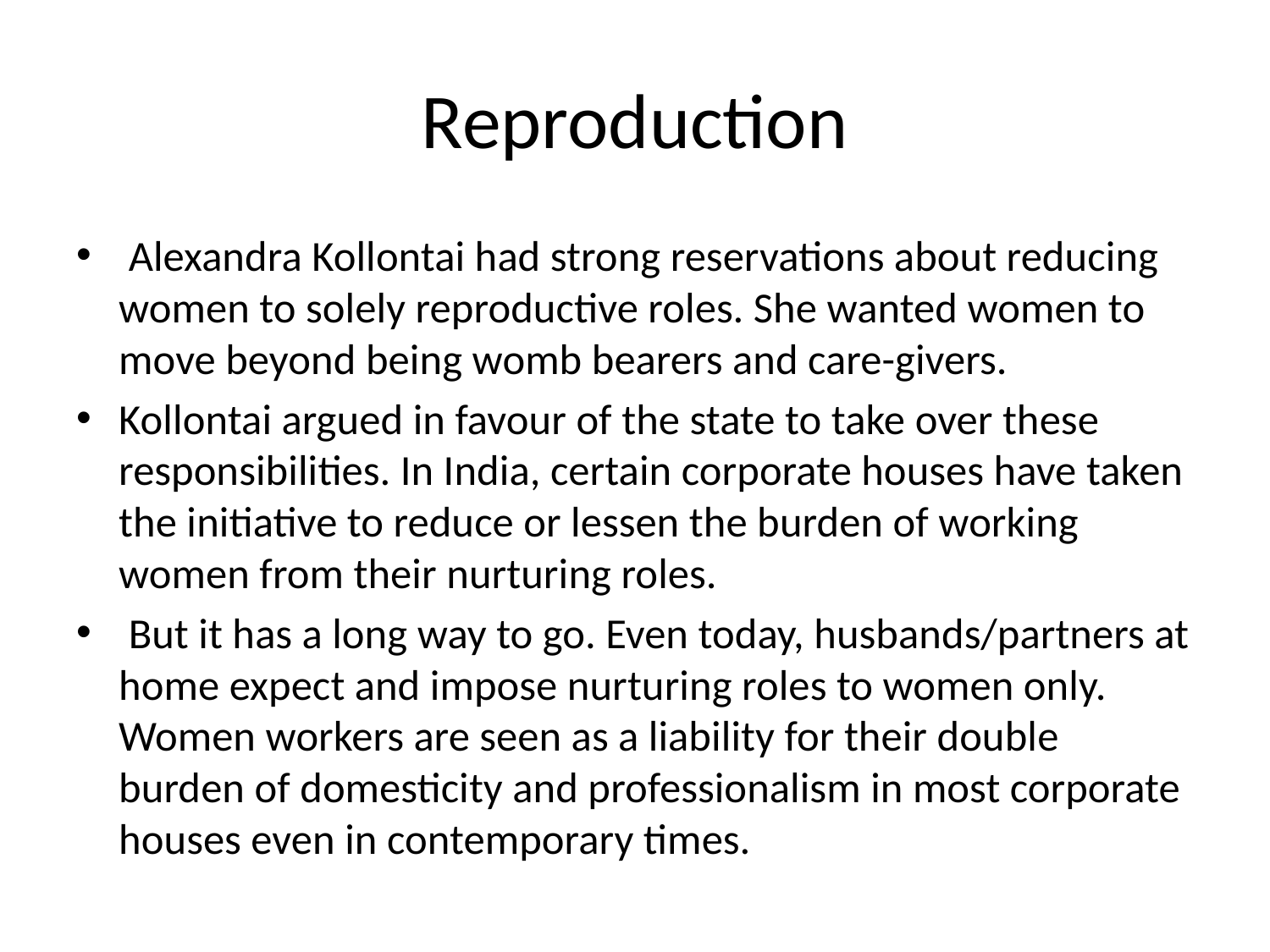

# Reproduction
 Alexandra Kollontai had strong reservations about reducing women to solely reproductive roles. She wanted women to move beyond being womb bearers and care-givers.
Kollontai argued in favour of the state to take over these responsibilities. In India, certain corporate houses have taken the initiative to reduce or lessen the burden of working women from their nurturing roles.
 But it has a long way to go. Even today, husbands/partners at home expect and impose nurturing roles to women only. Women workers are seen as a liability for their double burden of domesticity and professionalism in most corporate houses even in contemporary times.